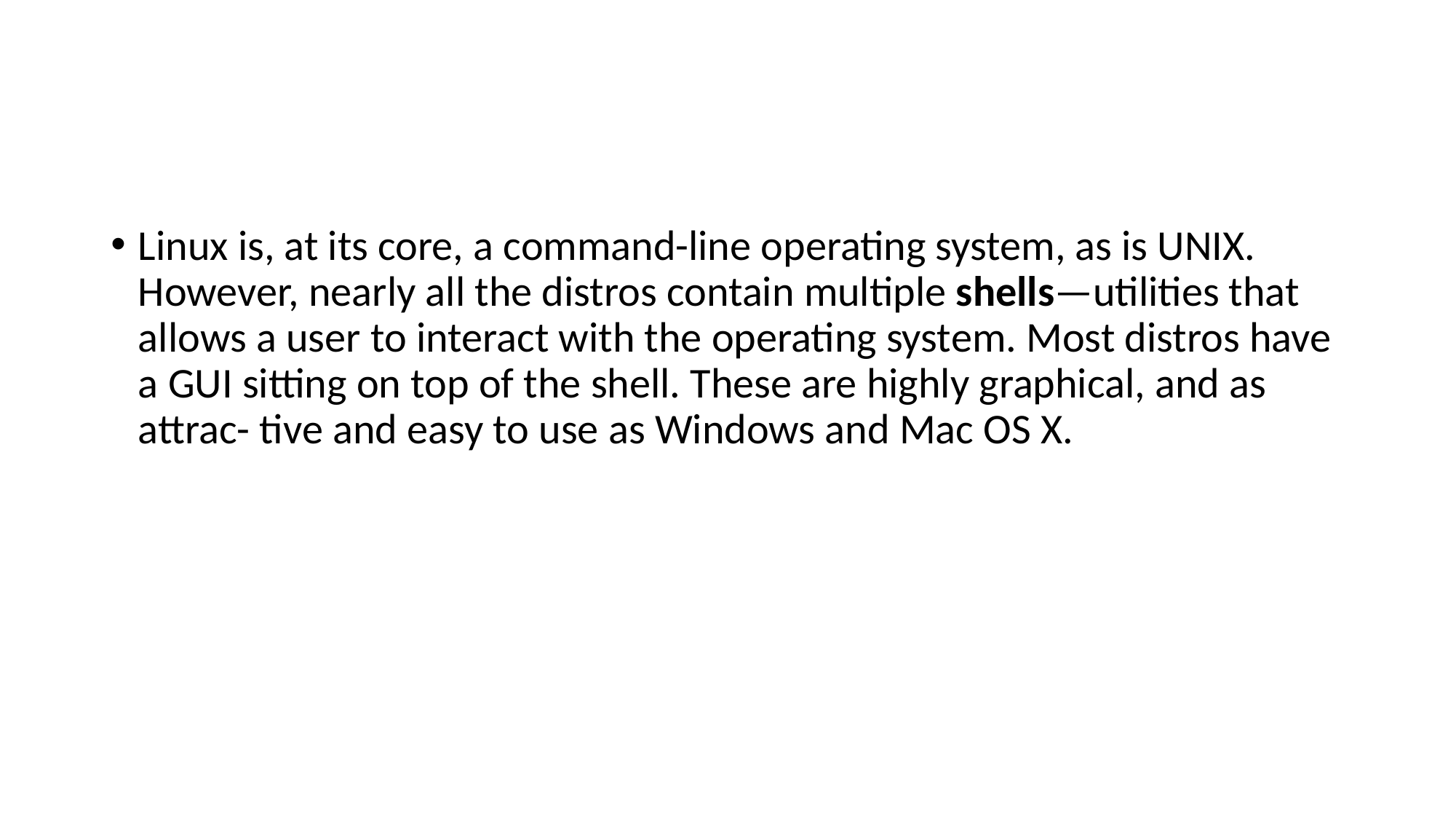

#
Linux is, at its core, a command-line operating system, as is UNIX. However, nearly all the distros contain multiple shells—utilities that allows a user to interact with the operating system. Most distros have a GUI sitting on top of the shell. These are highly graphical, and as attrac- tive and easy to use as Windows and Mac OS X.